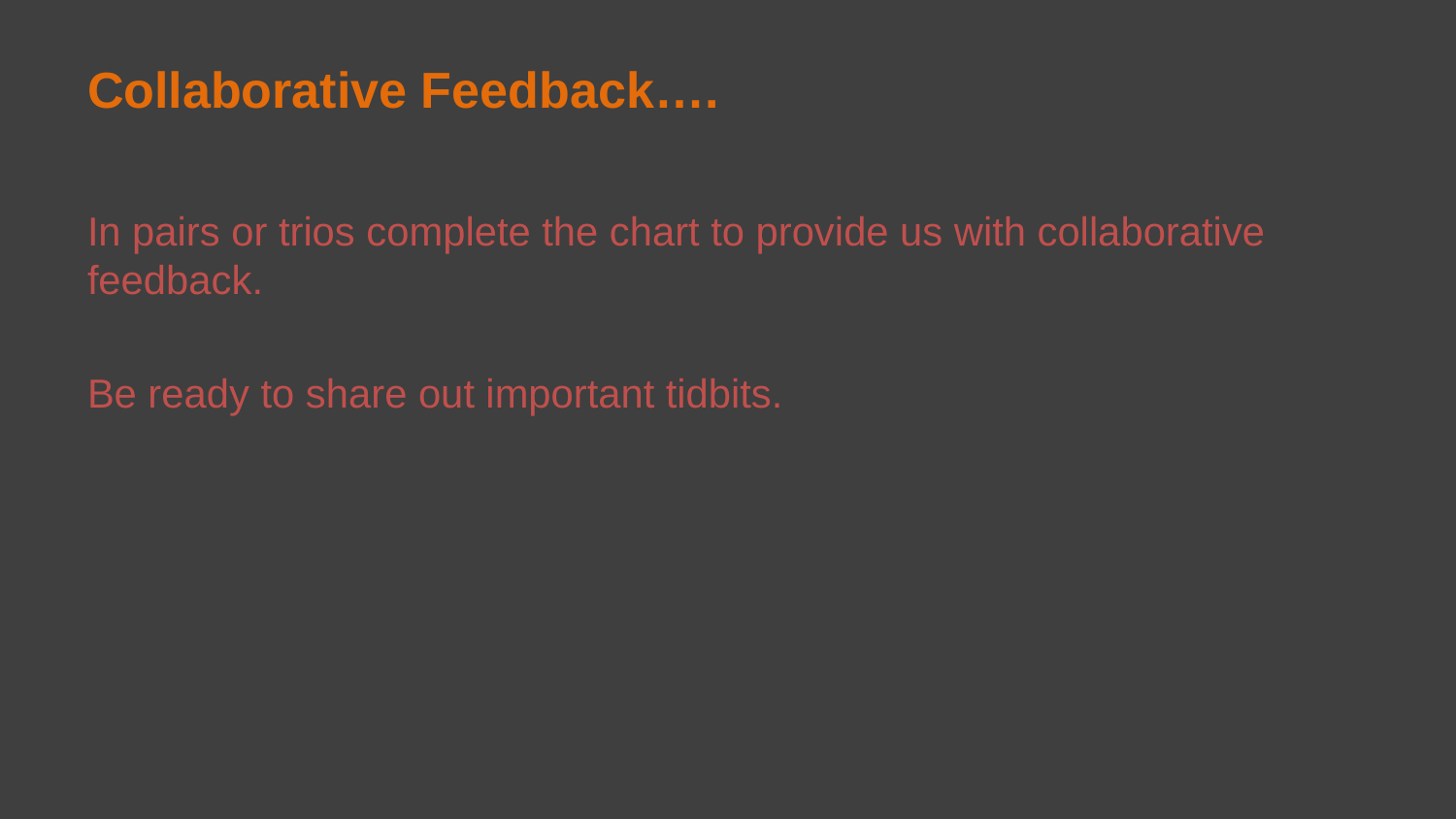

# Collaborative Feedback….

In pairs or trios complete the chart to provide us with collaborative feedback.

Be ready to share out important tidbits.